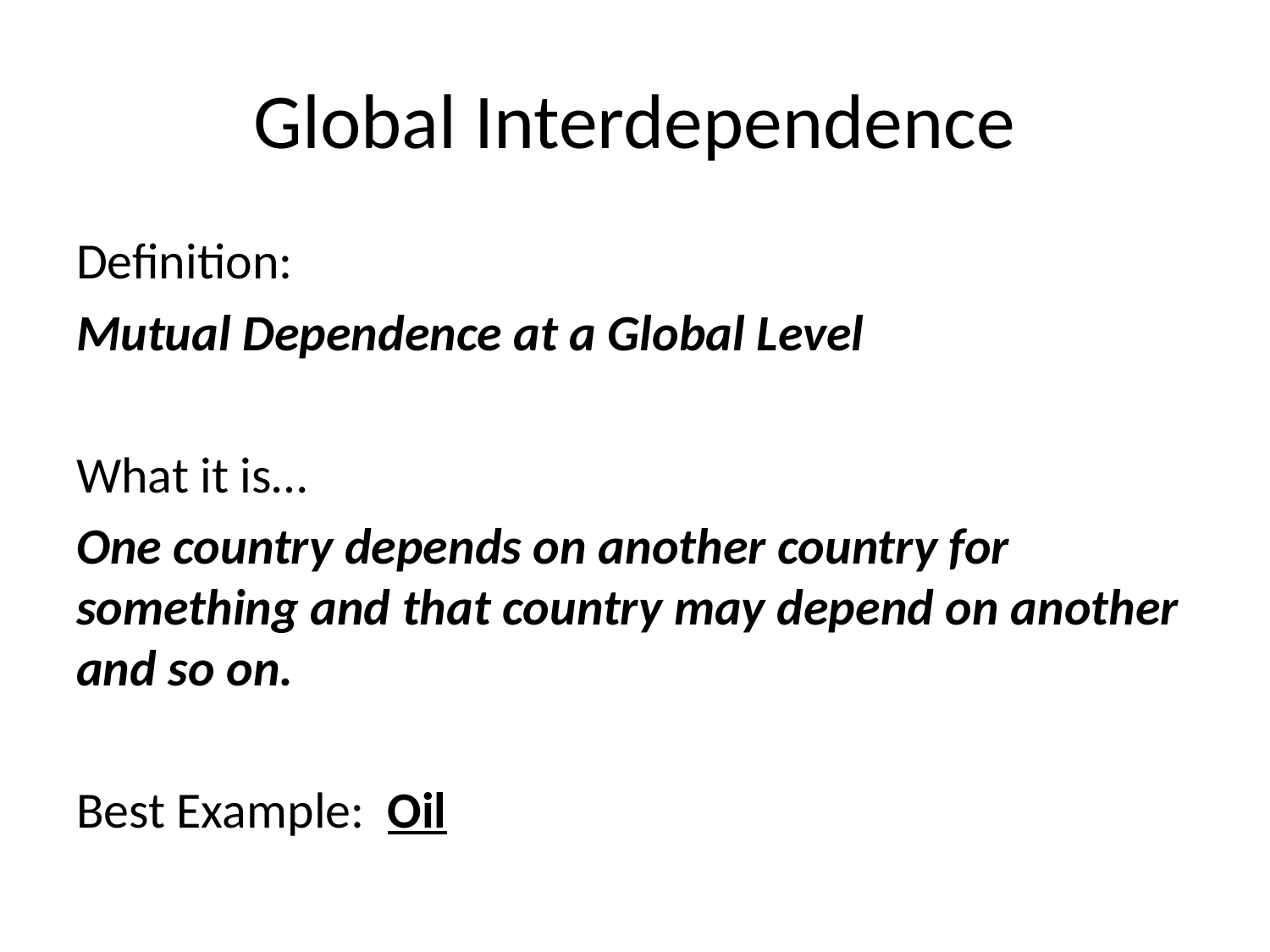

# Global Interdependence
Definition:
Mutual Dependence at a Global Level

What it is…
One country depends on another country for something and that country may depend on another and so on.

Best Example:  Oil